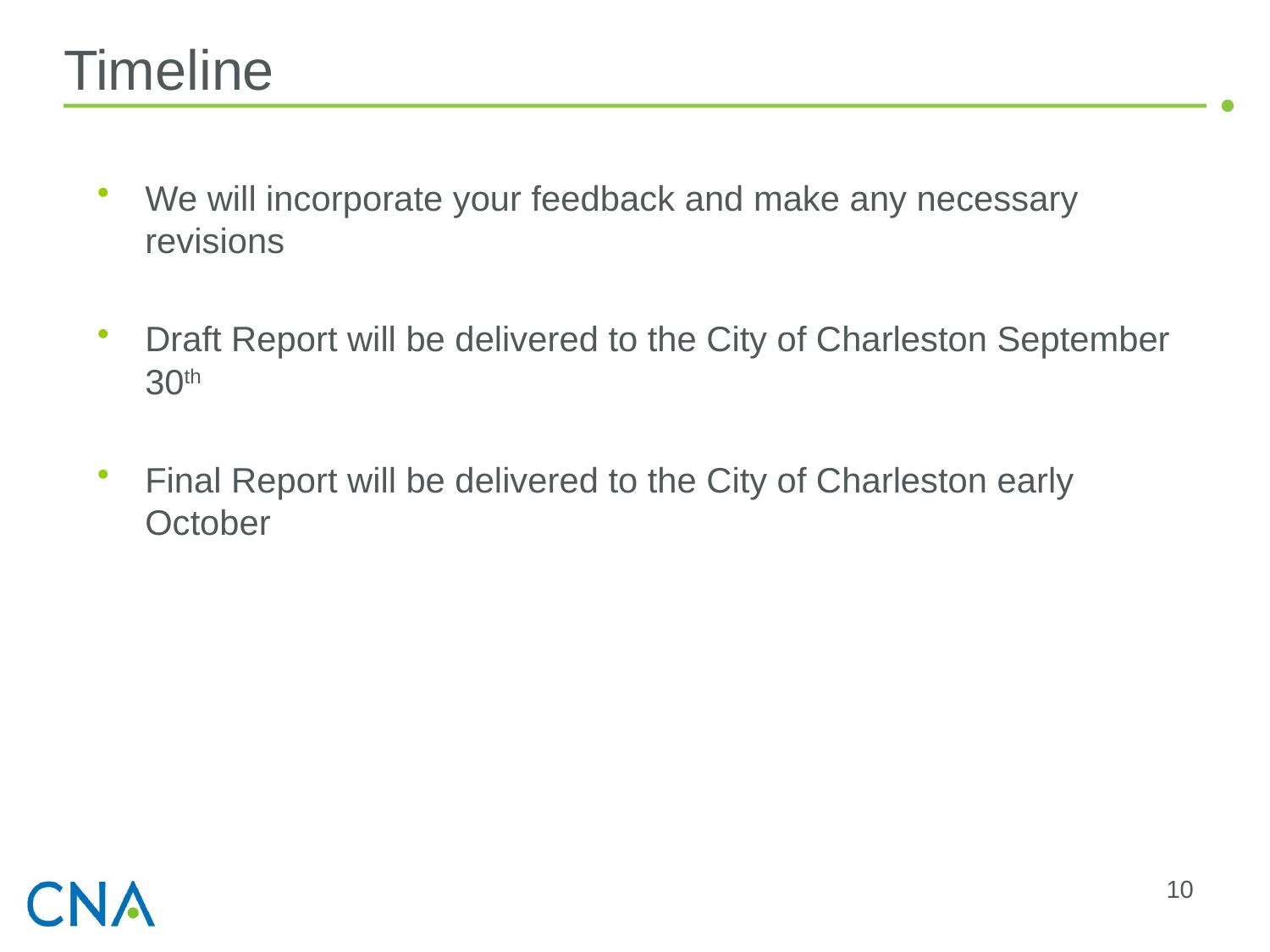

# Timeline
We will incorporate your feedback and make any necessary revisions

Draft Report will be delivered to the City of Charleston September 30th

Final Report will be delivered to the City of Charleston early October
10